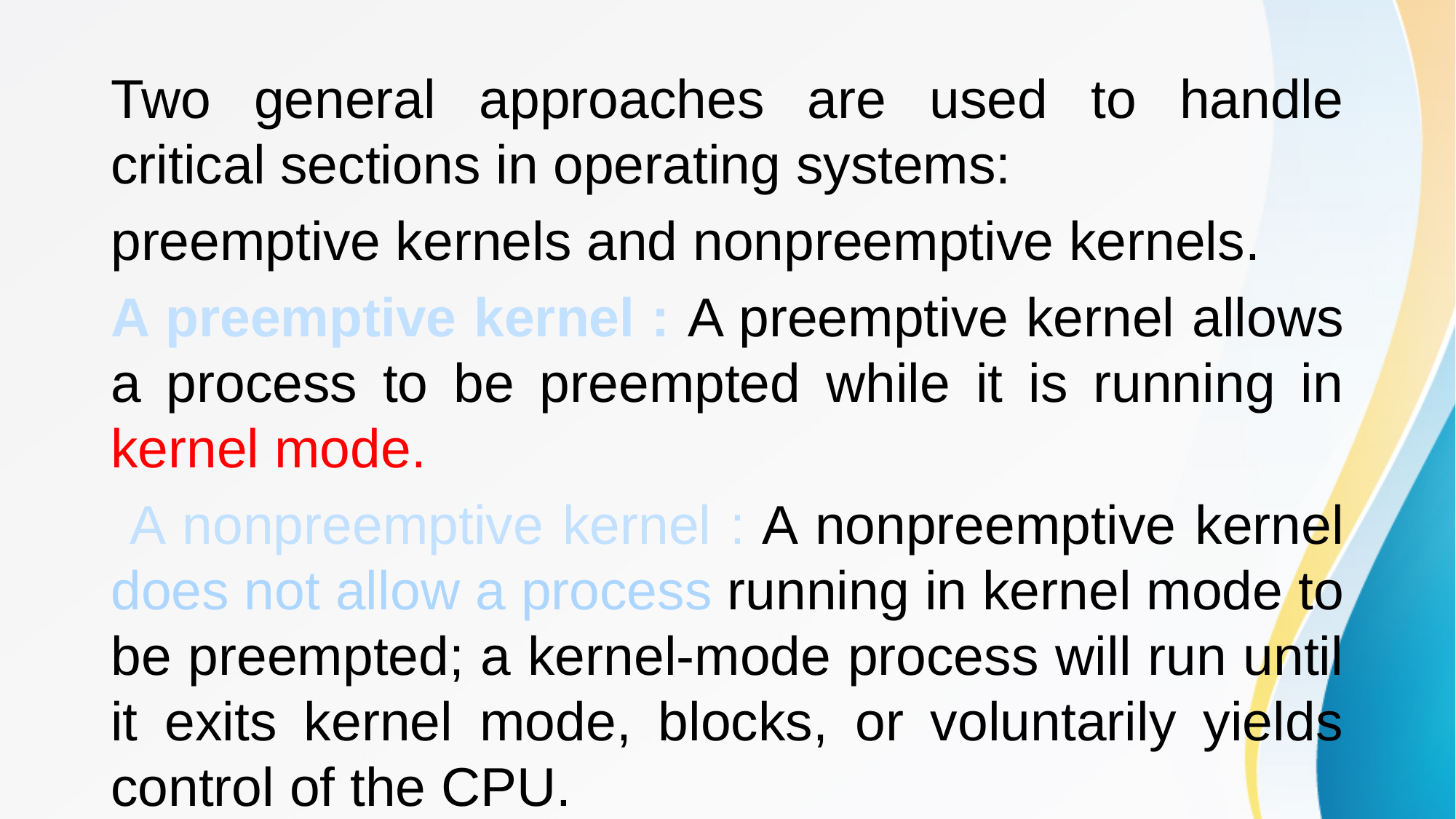

Two general approaches are used to handle critical sections in operating systems:
preemptive kernels and nonpreemptive kernels.
A preemptive kernel : A preemptive kernel allows a process to be preempted while it is running in kernel mode.
 A nonpreemptive kernel : A nonpreemptive kernel does not allow a process running in kernel mode to be preempted; a kernel-mode process will run until it exits kernel mode, blocks, or voluntarily yields control of the CPU.